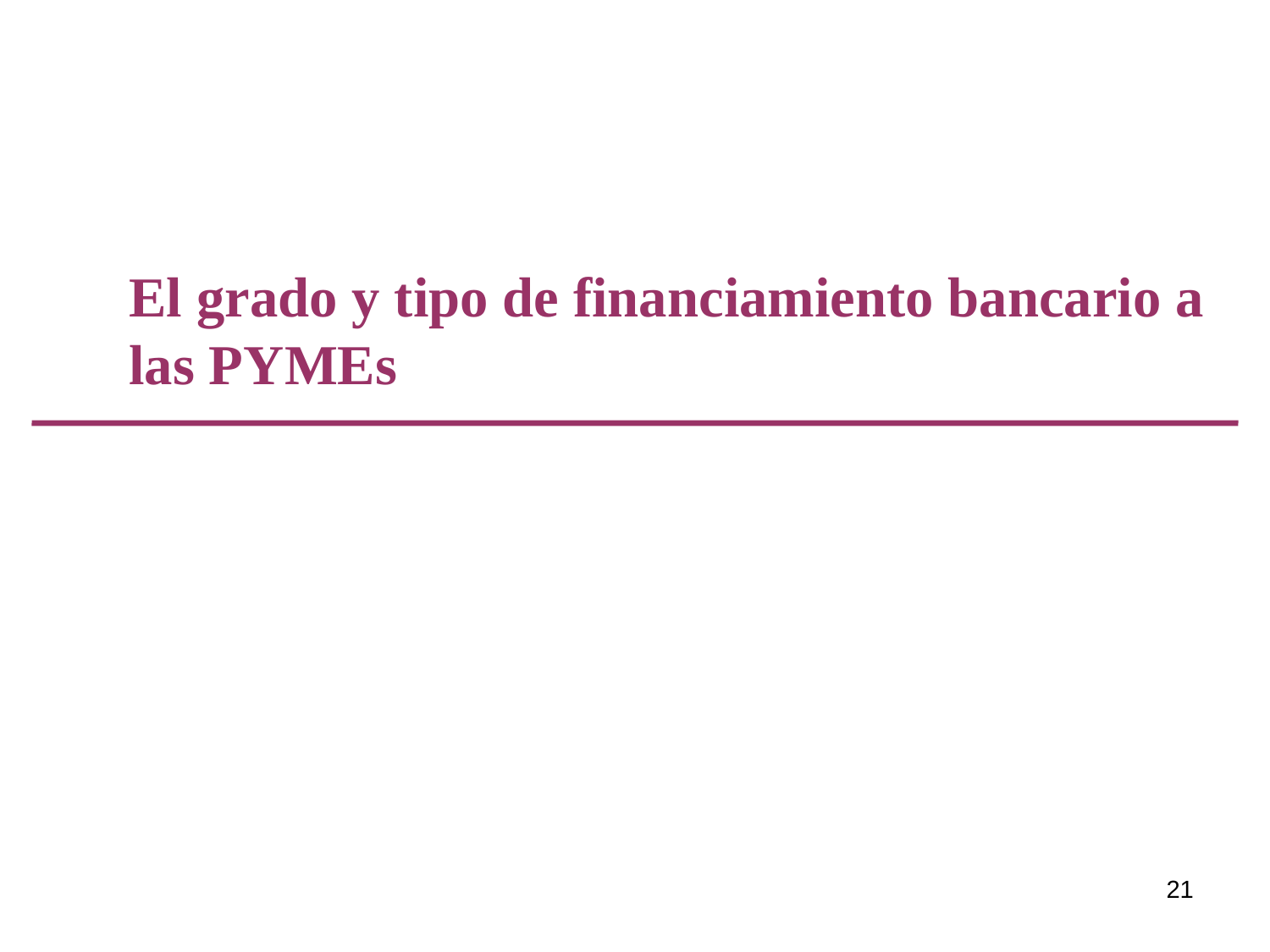

# El grado y tipo de financiamiento bancario a las PYMEs

21